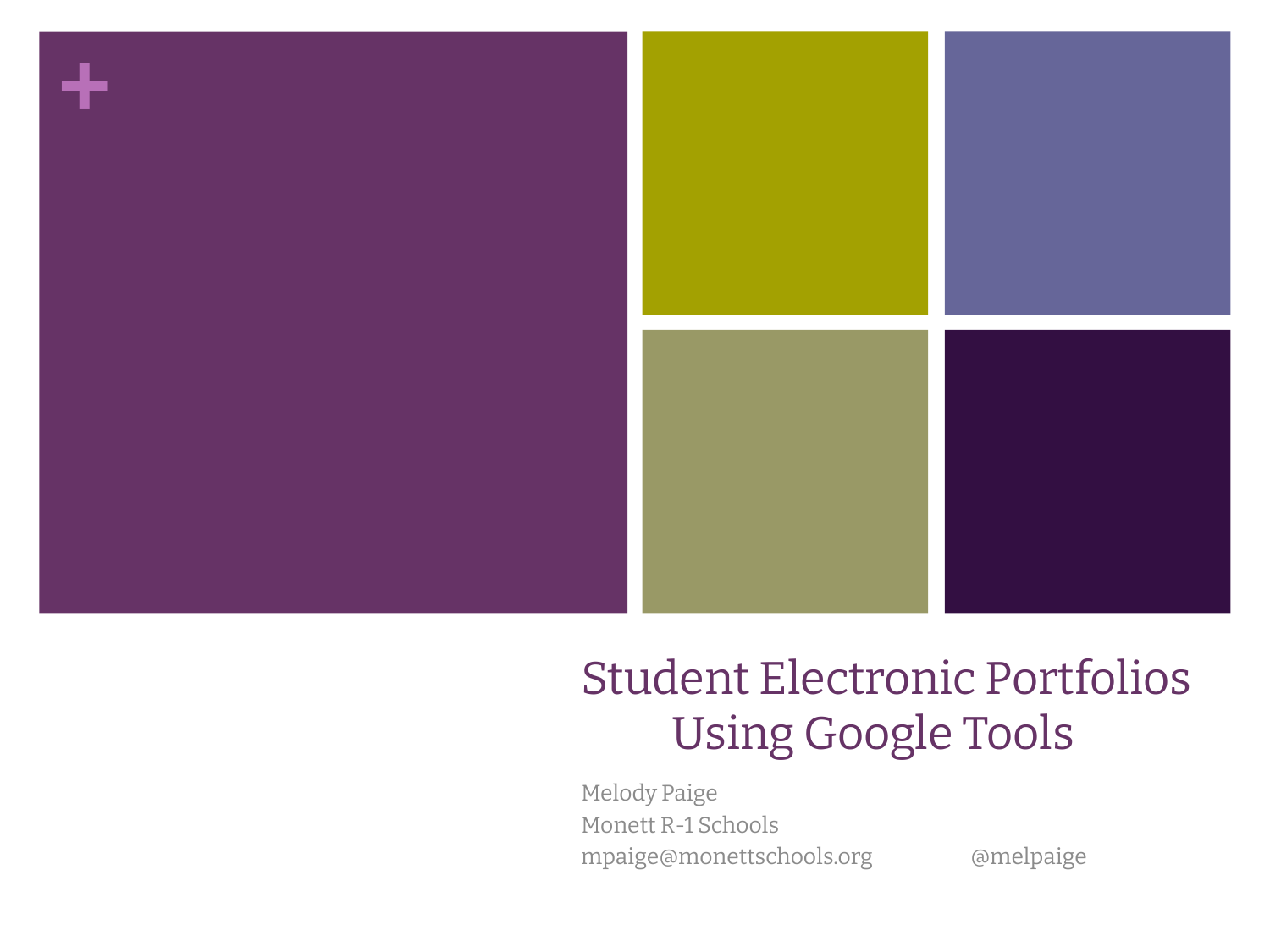

# Student Electronic Portfolios Using Google Tools
Melody Paige
Monett R-1 Schools
mpaige@monettschools.org                      @melpaige